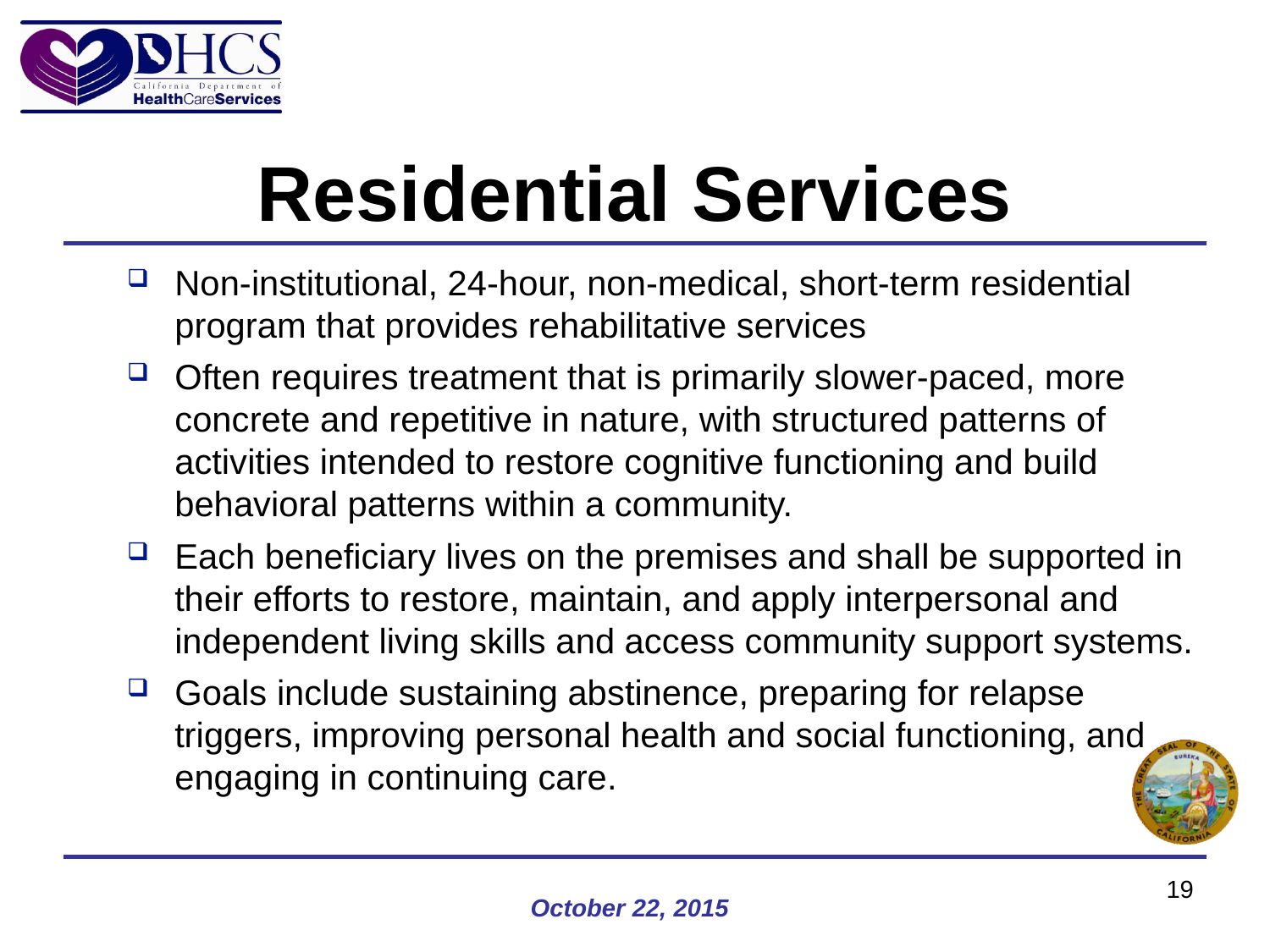

# Residential Services
Non-institutional, 24-hour, non-medical, short-term residential program that provides rehabilitative services
Often requires treatment that is primarily slower-paced, more concrete and repetitive in nature, with structured patterns of activities intended to restore cognitive functioning and build behavioral patterns within a community.
Each beneficiary lives on the premises and shall be supported in their efforts to restore, maintain, and apply interpersonal and independent living skills and access community support systems.
Goals include sustaining abstinence, preparing for relapse triggers, improving personal health and social functioning, and engaging in continuing care.
19
October 22, 2015